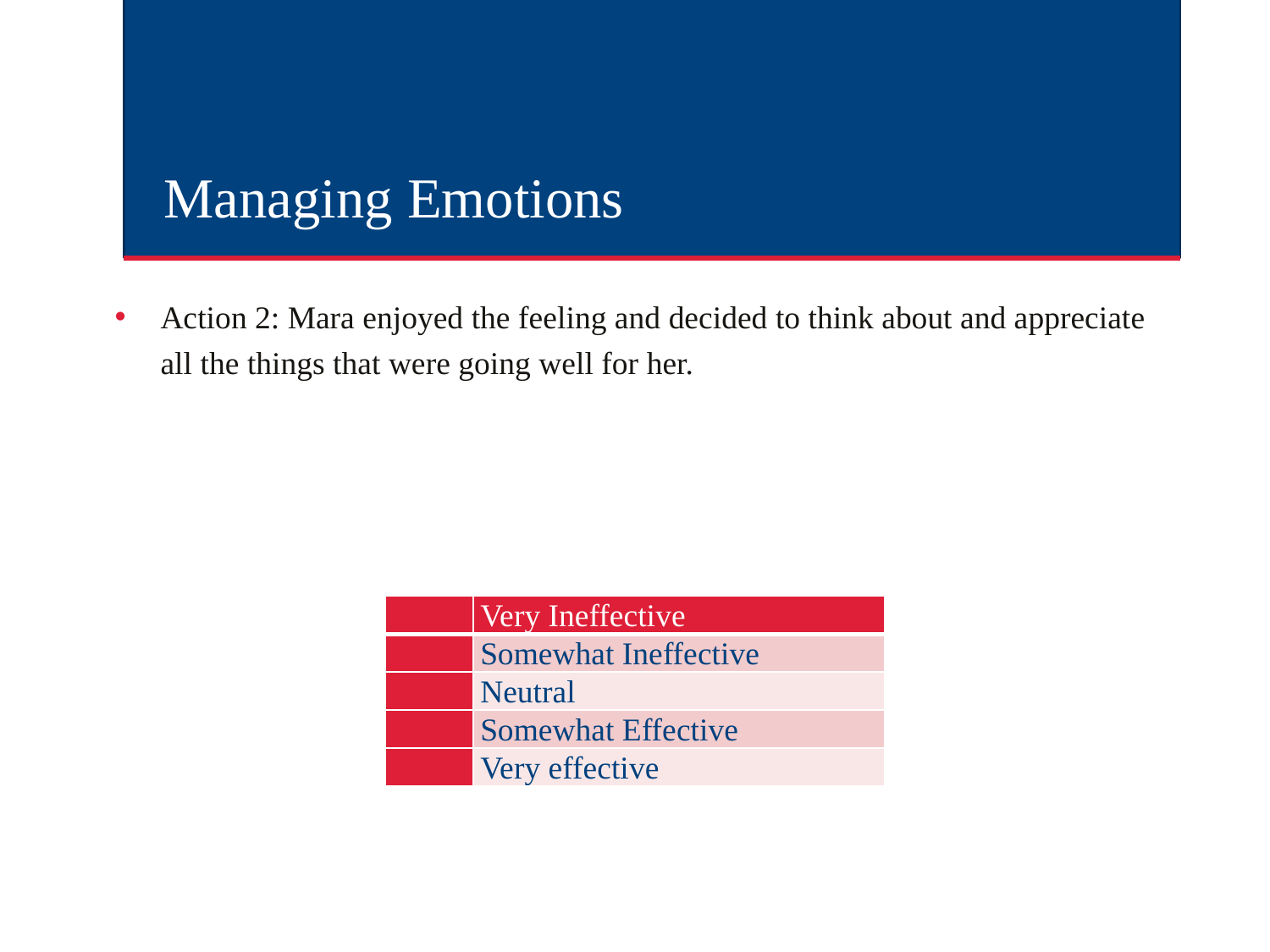

# Managing Emotions
Action 2: Mara enjoyed the feeling and decided to think about and appreciate all the things that were going well for her.
|  | Very Ineffective |
| --- | --- |
|  | Somewhat Ineffective |
|  | Neutral |
|  | Somewhat Effective |
|  | Very effective |